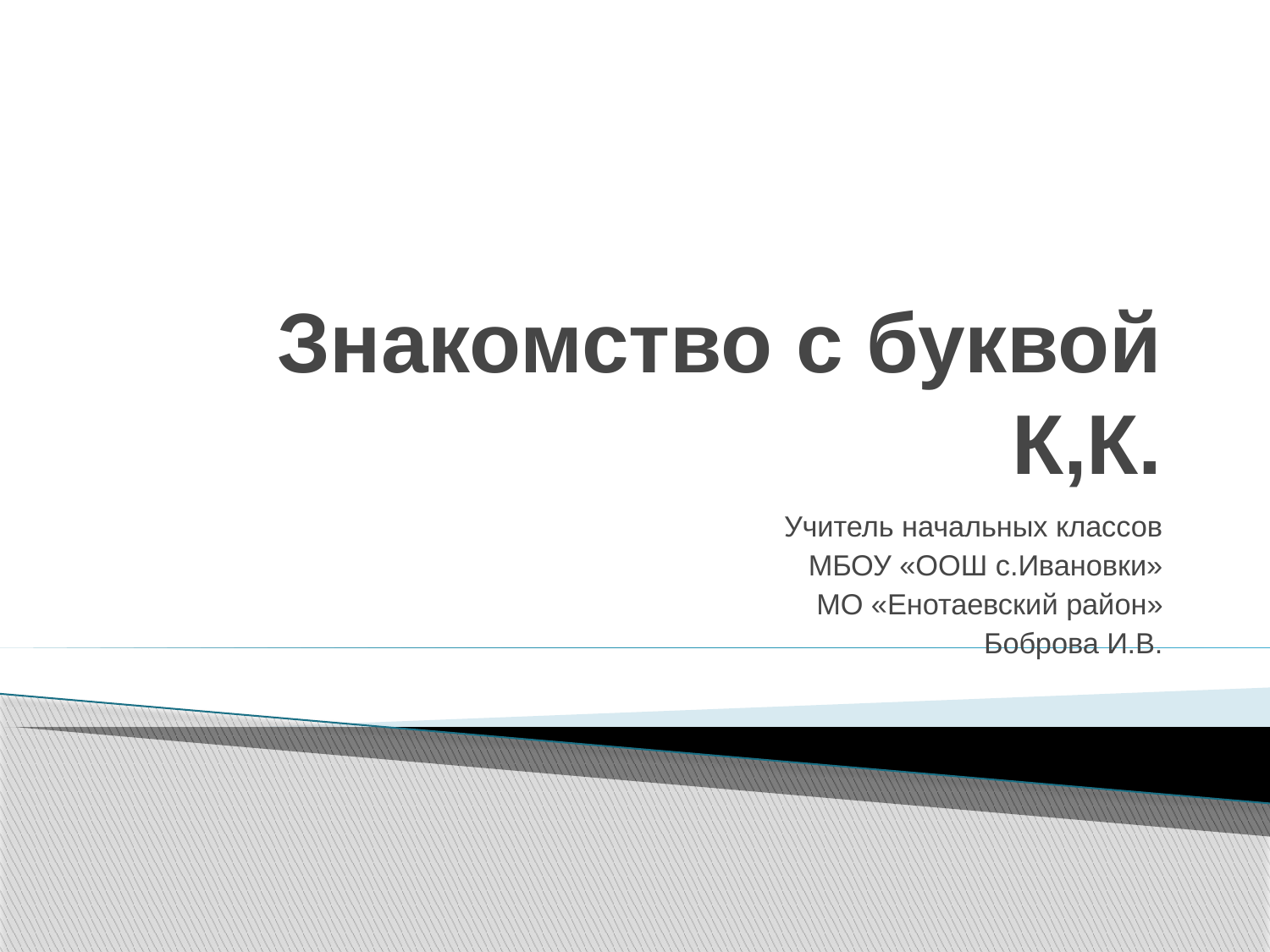

# Знакомство с буквой К,К.
Учитель начальных классов
МБОУ «ООШ с.Ивановки»
МО «Енотаевский район»
Боброва И.В.